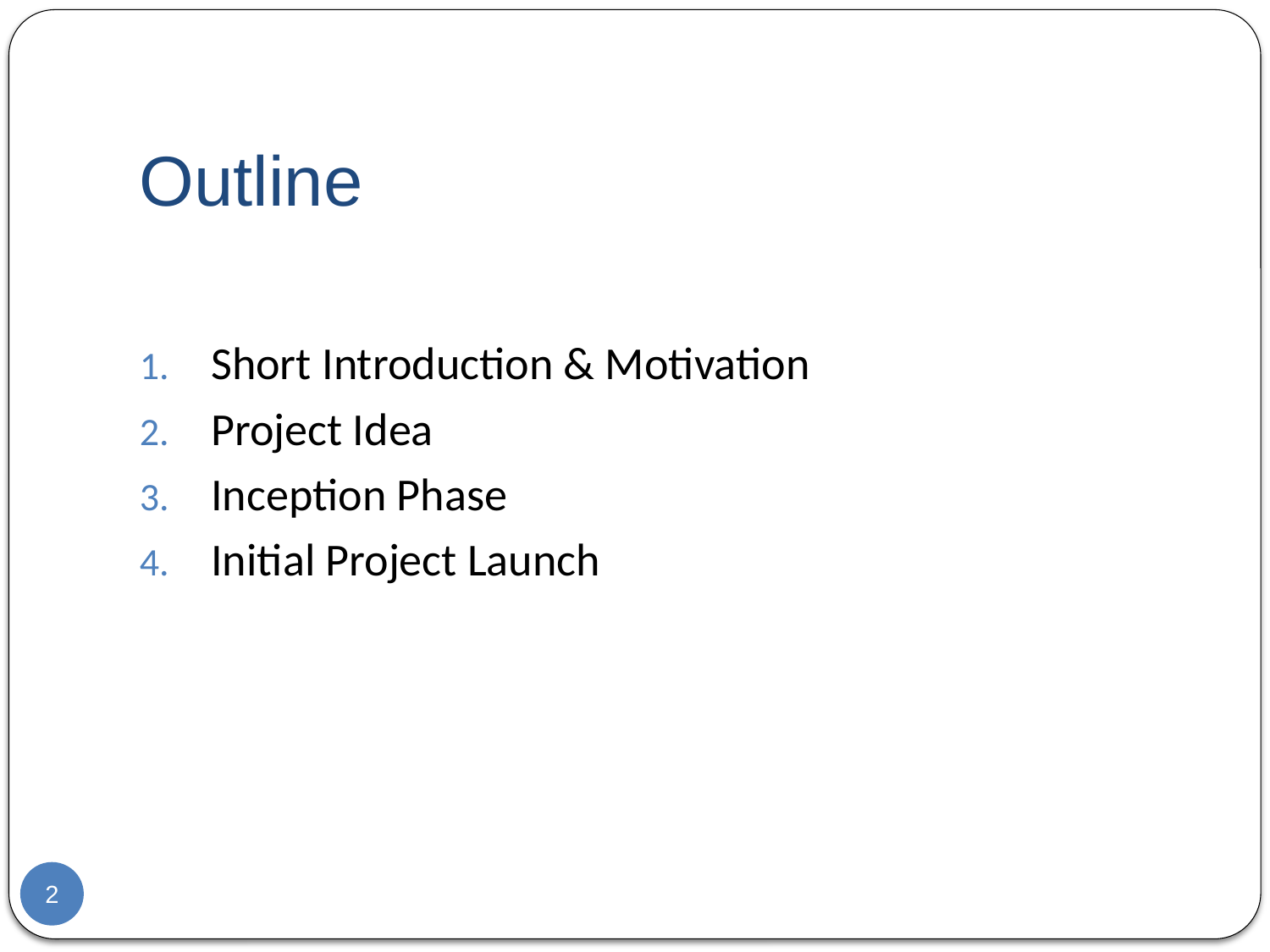

# Outline
Short Introduction & Motivation
Project Idea
Inception Phase
Initial Project Launch
2